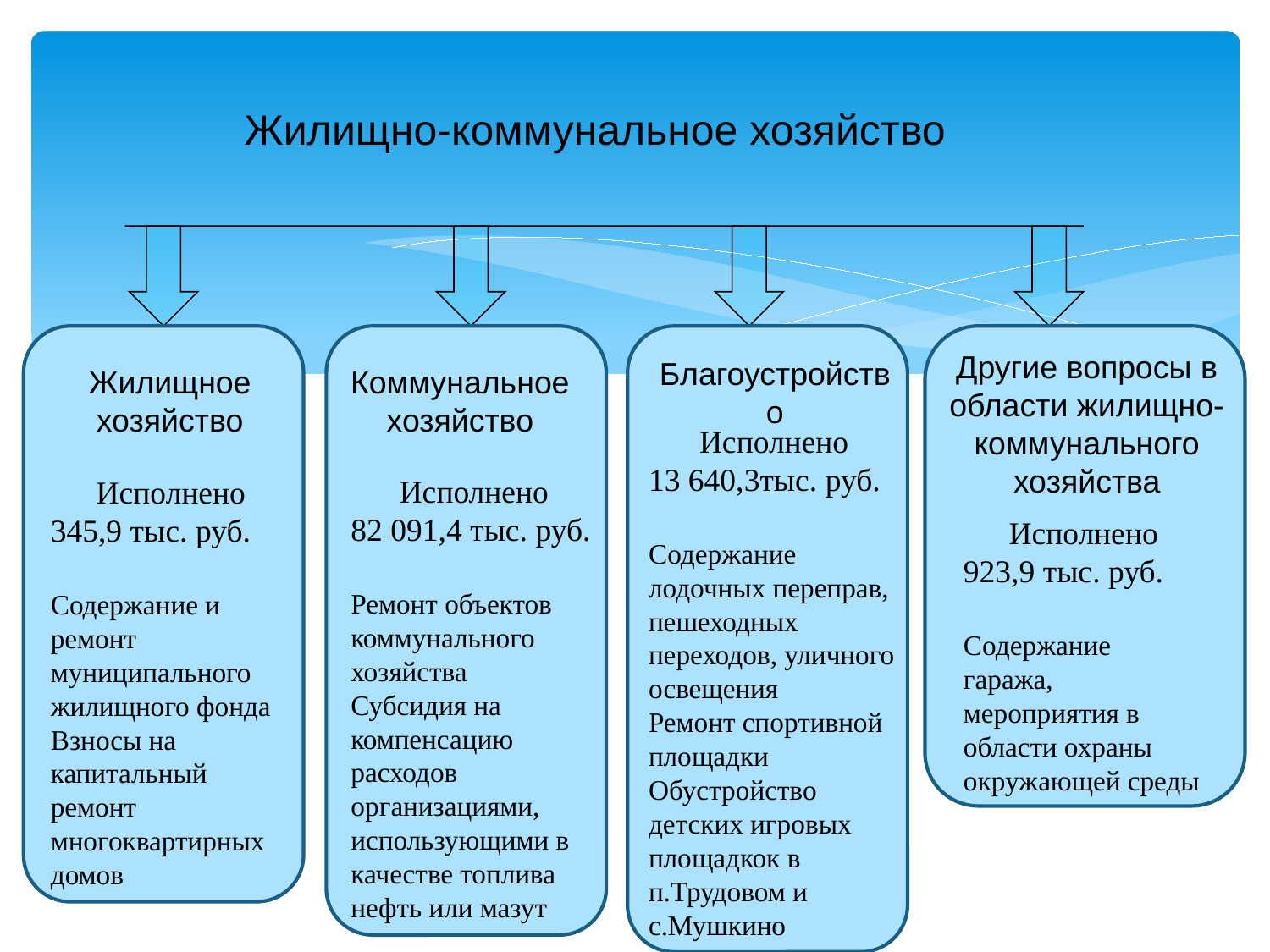

Жилищно-коммунальное хозяйство

Другие вопросы в
области жилищно-коммунального
хозяйства
Благоустройство
Жилищное хозяйство
Коммунальное хозяйство
Исполнено
13 640,3тыс. руб.

Содержание лодочных переправ, пешеходных переходов, уличного освещения
Ремонт спортивной площадки
Обустройство детских игровых площадкок в п.Трудовом и с.Мушкино
Исполнено
82 091,4 тыс. руб.

Ремонт объектов коммунального хозяйства
Субсидия на  компенсацию
расходов организациями,
использующими в качестве топлива
нефть или мазут
Исполнено
345,9 тыс. руб.

Содержание и ремонт муниципального жилищного фонда
Взносы на капитальный ремонт многоквартирных домов
Исполнено
923,9 тыс. руб.

Содержание гаража, мероприятия в области охраны окружающей среды